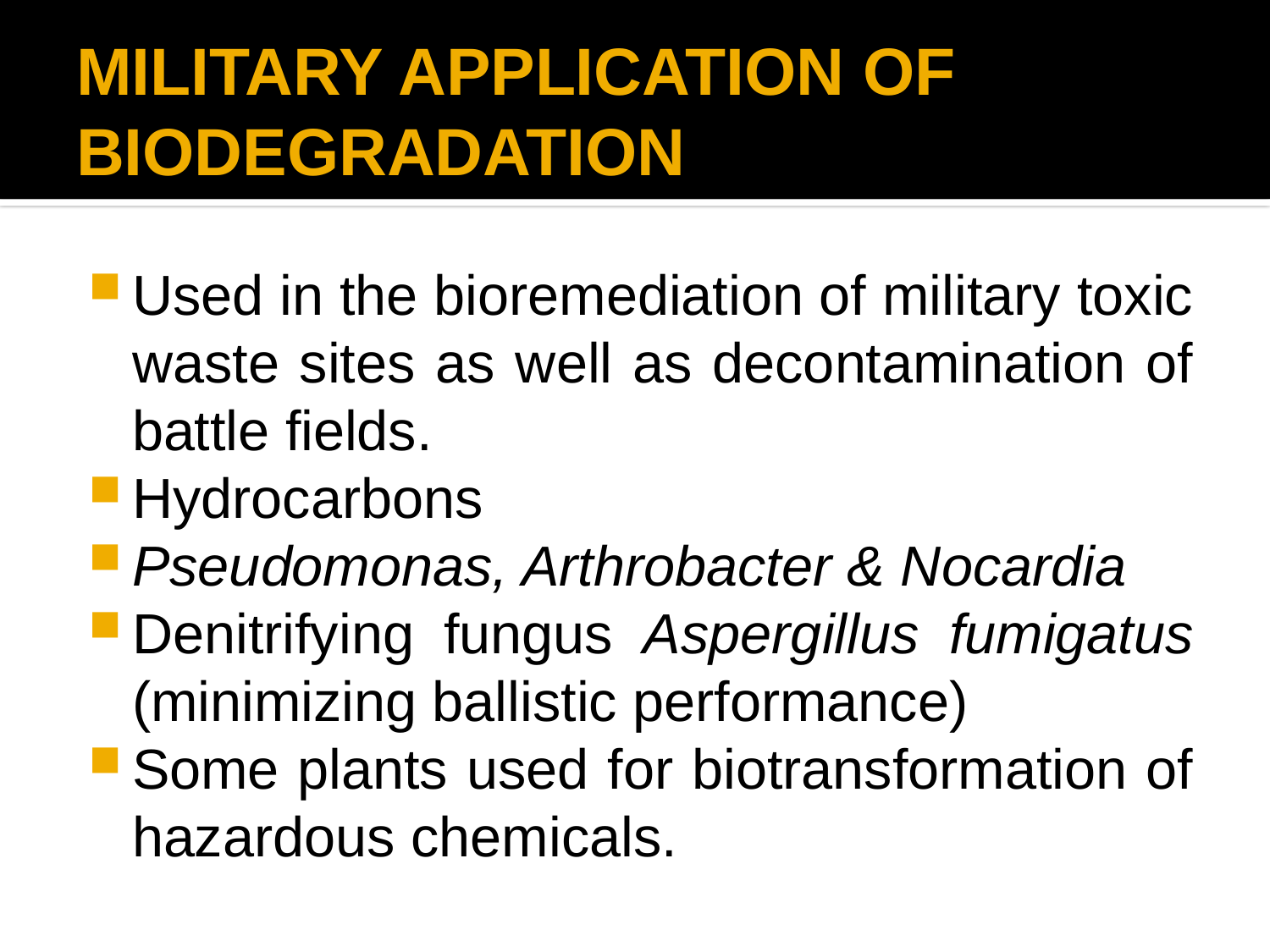

# MILITARY APPLICATION OF BIODEGRADATION
Used in the bioremediation of military toxic waste sites as well as decontamination of battle fields.
Hydrocarbons
Pseudomonas, Arthrobacter & Nocardia
Denitrifying fungus Aspergillus fumigatus (minimizing ballistic performance)
Some plants used for biotransformation of hazardous chemicals.